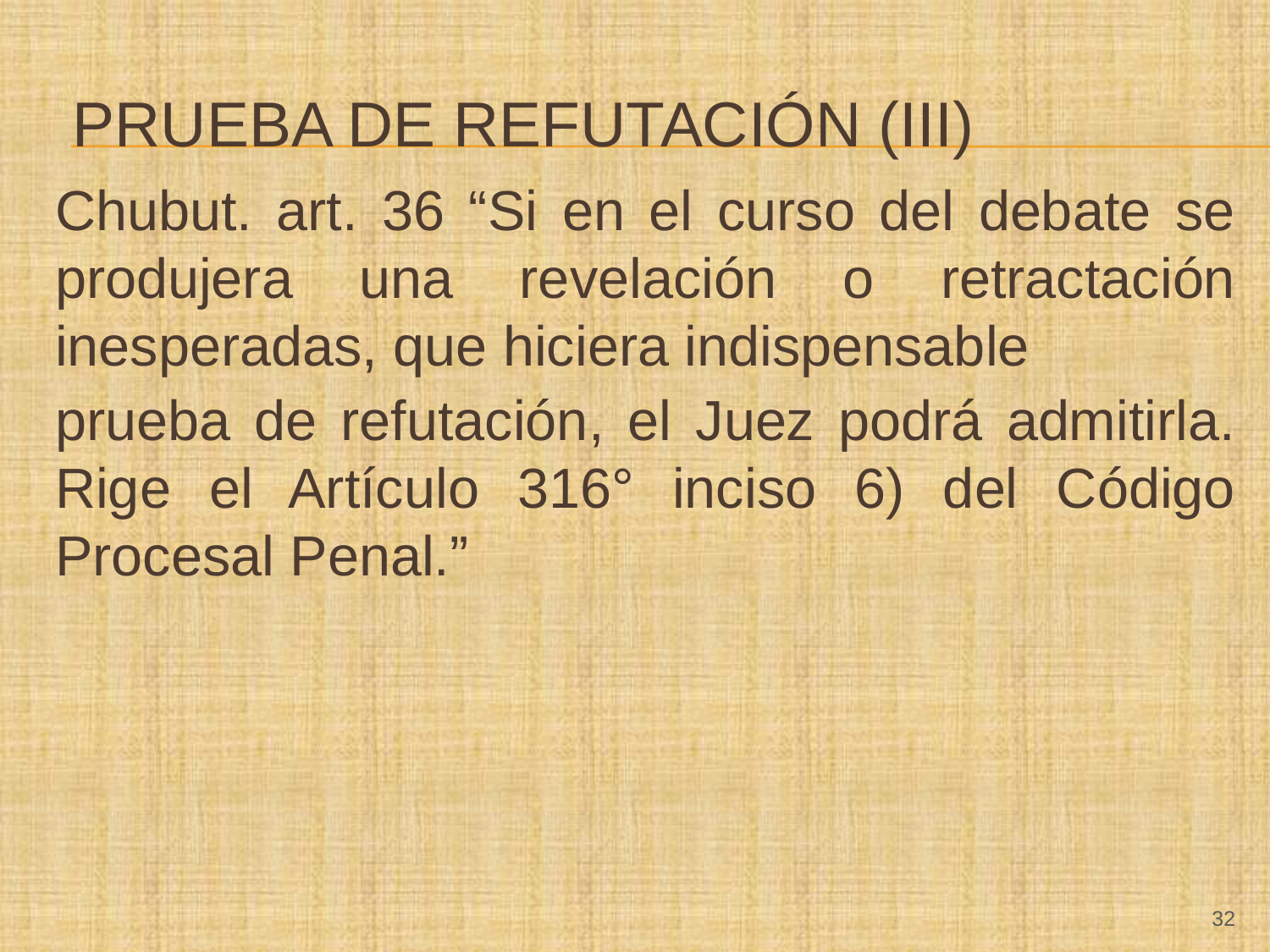

# PRUEBA DE REFUTACIÓN (III)
Chubut. art. 36 “Si en el curso del debate se produjera una revelación o retractación inesperadas, que hiciera indispensable
prueba de refutación, el Juez podrá admitirla. Rige el Artículo 316° inciso 6) del Código Procesal Penal.”

32